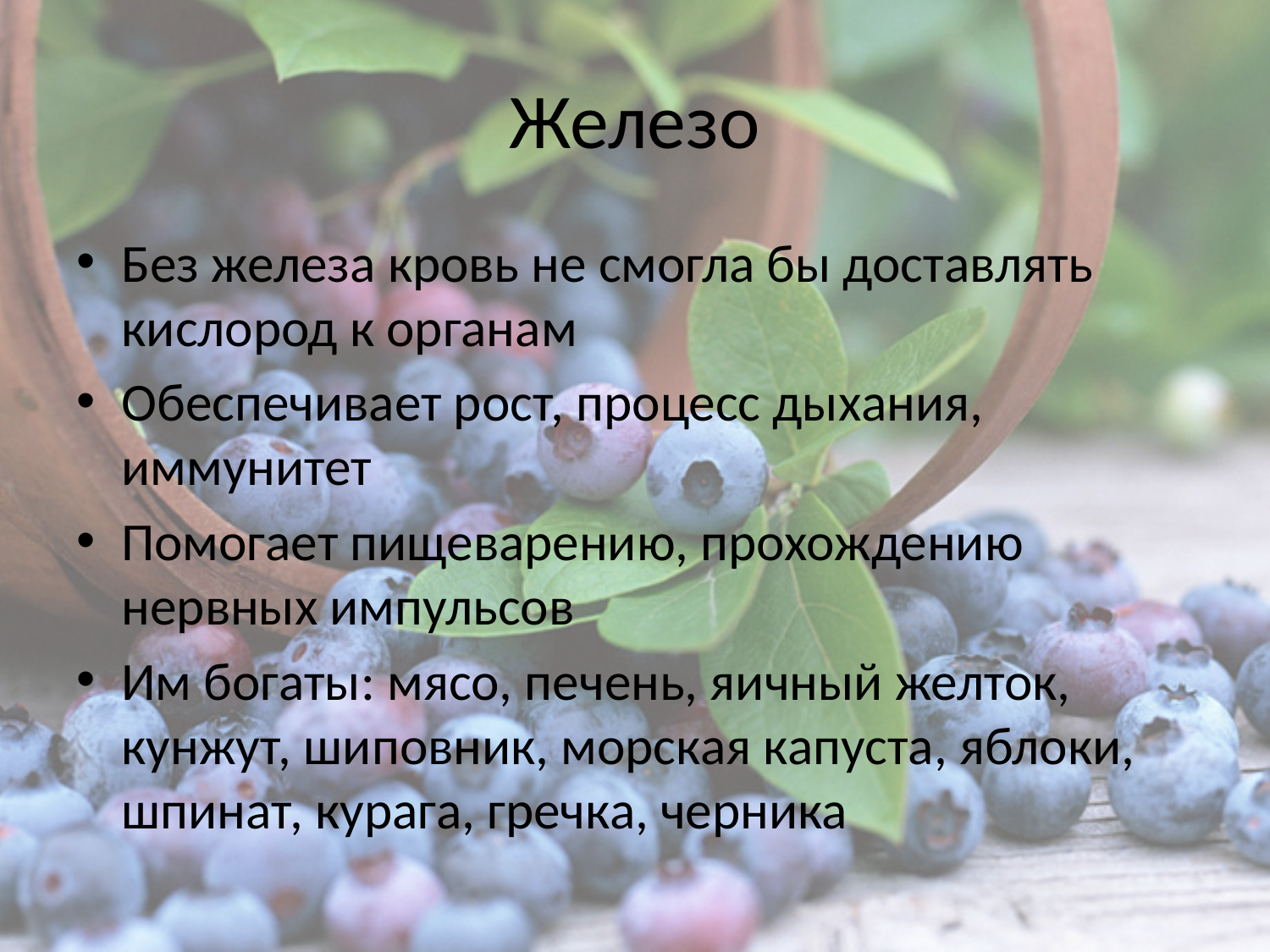

# Железо
Без железа кровь не смогла бы доставлять кислород к органам
Обеспечивает рост, процесс дыхания, иммунитет
Помогает пищеварению, прохождению нервных импульсов
Им богаты: мясо, печень, яичный желток, кунжут, шиповник, морская капуста, яблоки, шпинат, курага, гречка, черника